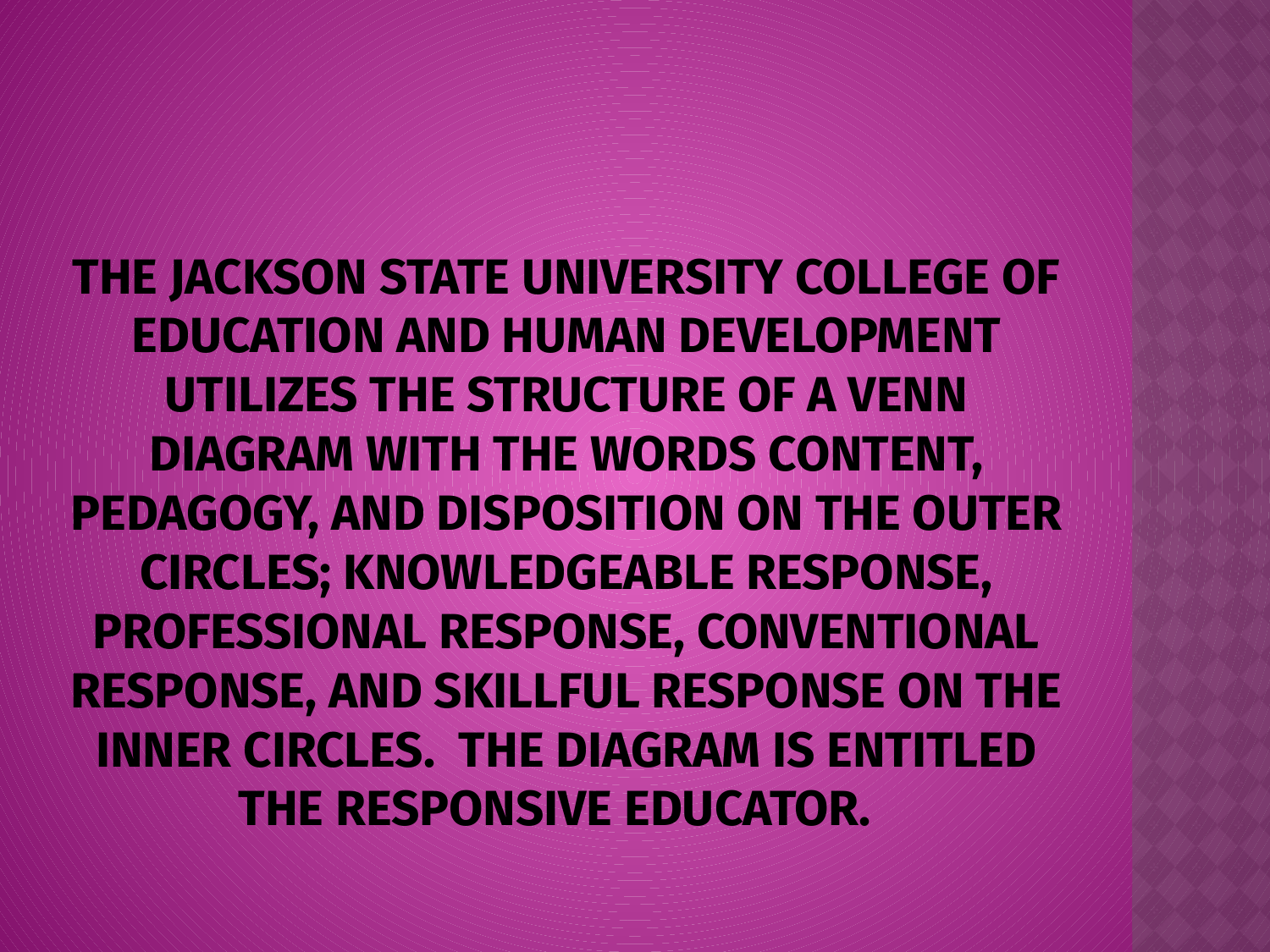

# The Jackson state university college of education and human development utilizes the structure of a venn diagram with the words content, pedagogy, and disposition on the outer circles; knowledgeable response, professional response, conventional response, and skillful response on the inner circles.  The diagram is entitled the responsive educator.